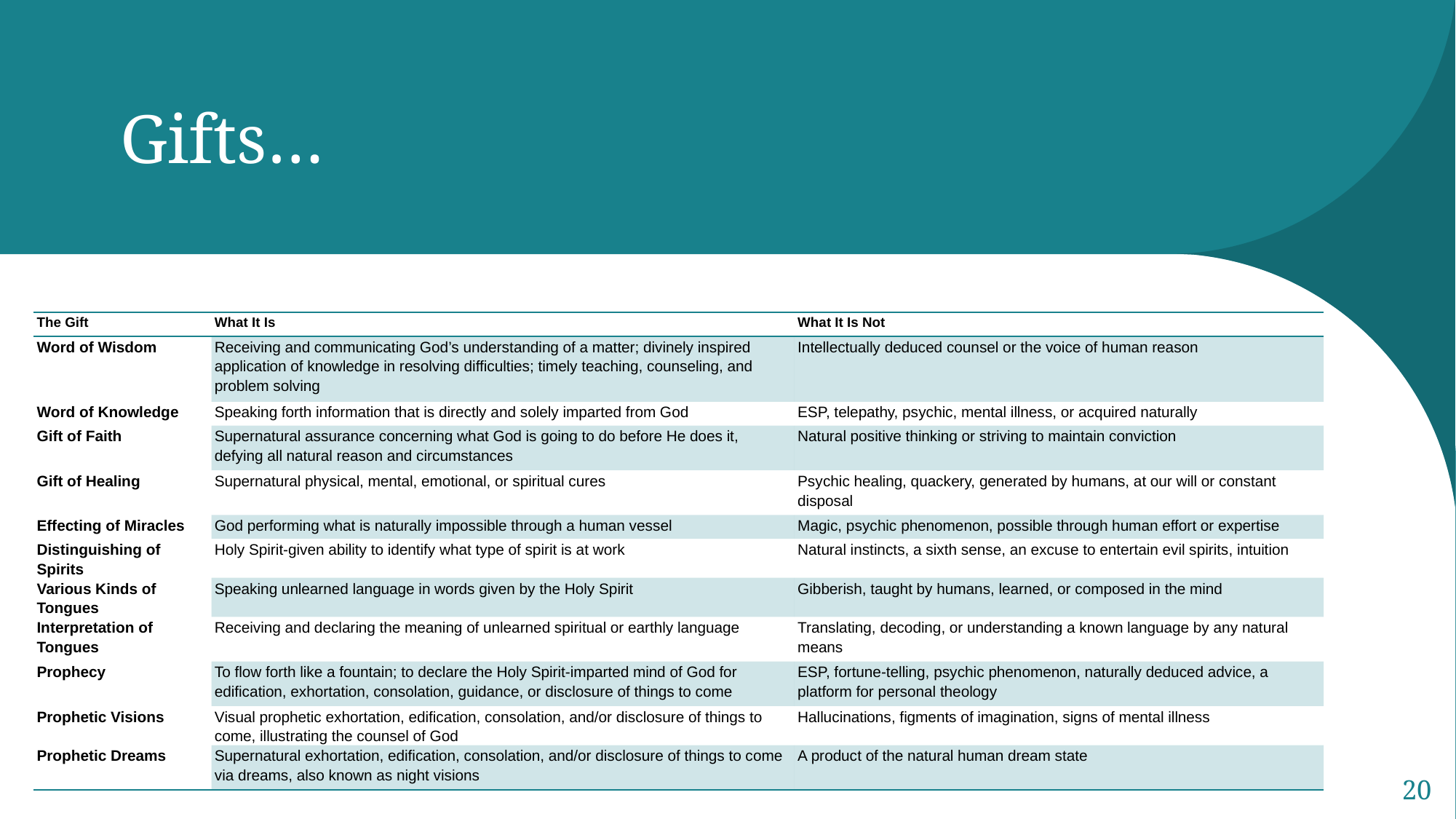

# Gifts…
| The Gift | What It Is | What It Is Not |
| --- | --- | --- |
| Word of Wisdom | Receiving and communicating God’s understanding of a matter; divinely inspired application of knowledge in resolving difficulties; timely teaching, counseling, and problem solving | Intellectually deduced counsel or the voice of human reason |
| Word of Knowledge | Speaking forth information that is directly and solely imparted from God | ESP, telepathy, psychic, mental illness, or acquired naturally |
| Gift of Faith | Supernatural assurance concerning what God is going to do before He does it, defying all natural reason and circumstances | Natural positive thinking or striving to maintain conviction |
| Gift of Healing | Supernatural physical, mental, emotional, or spiritual cures | Psychic healing, quackery, generated by humans, at our will or constant disposal |
| Effecting of Miracles | God performing what is naturally impossible through a human vessel | Magic, psychic phenomenon, possible through human effort or expertise |
| Distinguishing of Spirits | Holy Spirit-given ability to identify what type of spirit is at work | Natural instincts, a sixth sense, an excuse to entertain evil spirits, intuition |
| Various Kinds of Tongues | Speaking unlearned language in words given by the Holy Spirit | Gibberish, taught by humans, learned, or composed in the mind |
| Interpretation of Tongues | Receiving and declaring the meaning of unlearned spiritual or earthly language | Translating, decoding, or understanding a known language by any natural means |
| Prophecy | To flow forth like a fountain; to declare the Holy Spirit-imparted mind of God for edification, exhortation, consolation, guidance, or disclosure of things to come | ESP, fortune-telling, psychic phenomenon, naturally deduced advice, a platform for personal theology |
| Prophetic Visions | Visual prophetic exhortation, edification, consolation, and/or disclosure of things to come, illustrating the counsel of God | Hallucinations, figments of imagination, signs of mental illness |
| Prophetic Dreams | Supernatural exhortation, edification, consolation, and/or disclosure of things to come via dreams, also known as night visions | A product of the natural human dream state |
20